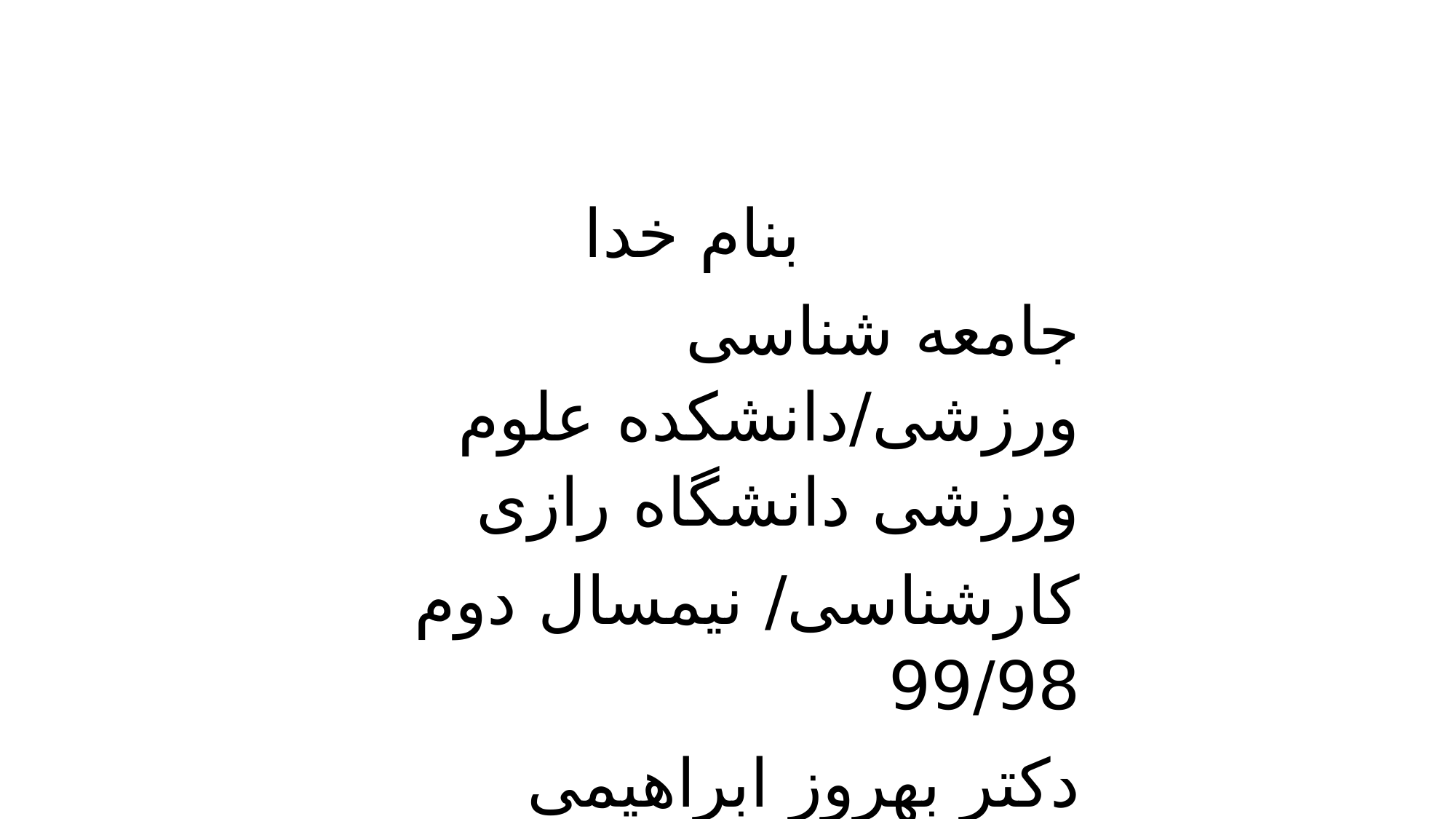

بنام خدا
جامعه شناسی ورزشی/دانشکده علوم ورزشی دانشگاه رازی
کارشناسی/ نیمسال دوم 99/98
دکتر بهروز ابراهیمی